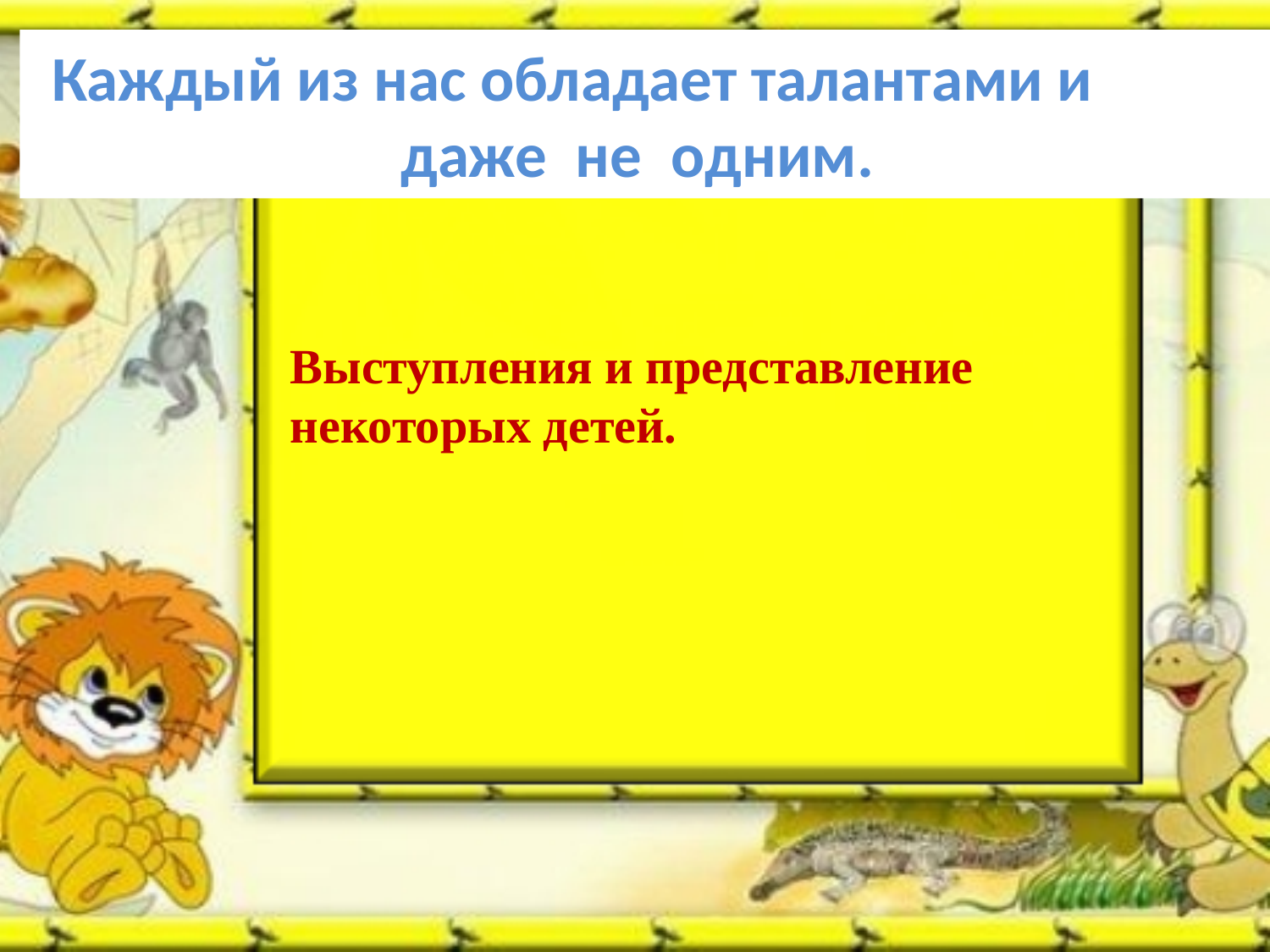

# Каждый из нас обладает талантами и           даже  не  одним.

Выступления и представление некоторых детей.